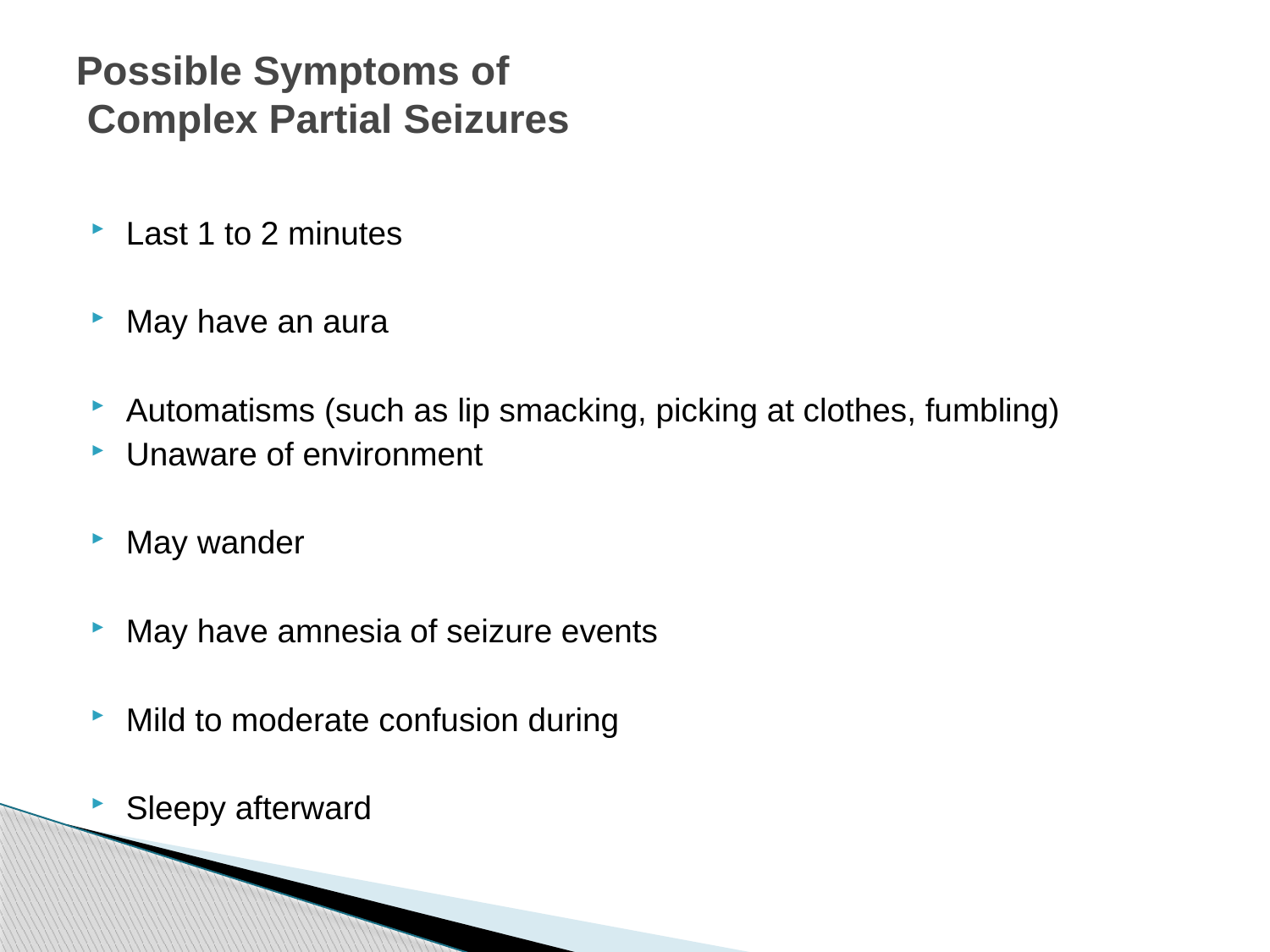

# Possible Symptoms of Complex Partial Seizures
Last 1 to 2 minutes

May have an aura

Automatisms (such as lip smacking, picking at clothes, fumbling)
Unaware of environment

May wander

May have amnesia of seizure events

Mild to moderate confusion during

Sleepy afterward